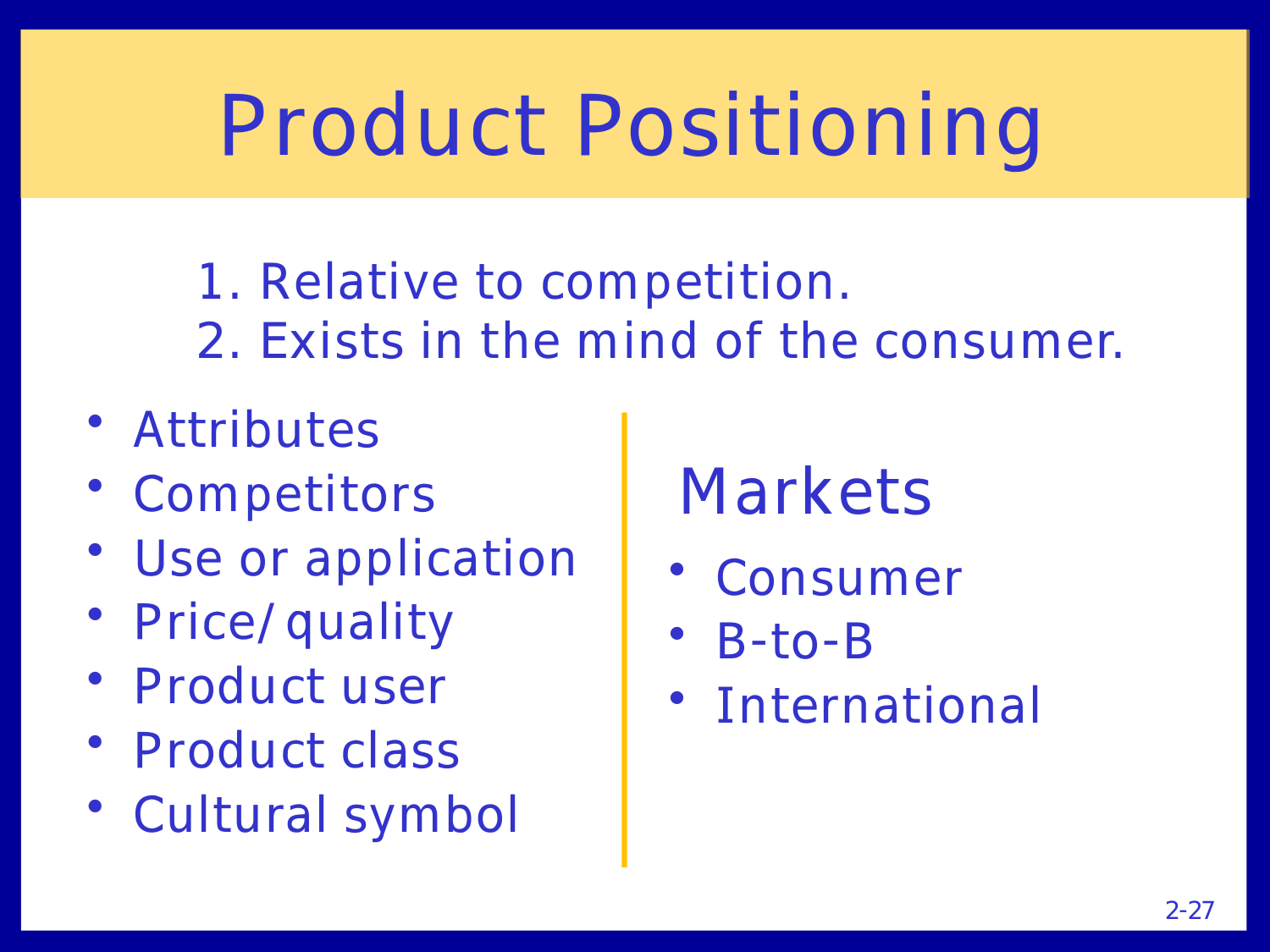

Product Positioning
Relative to competition.
Exists in the mind of the consumer.
Attributes
Competitors
Use or application
Price/quality
Product user
Product class
Cultural symbol

Markets
Consumer
B-to-B
International
2-27